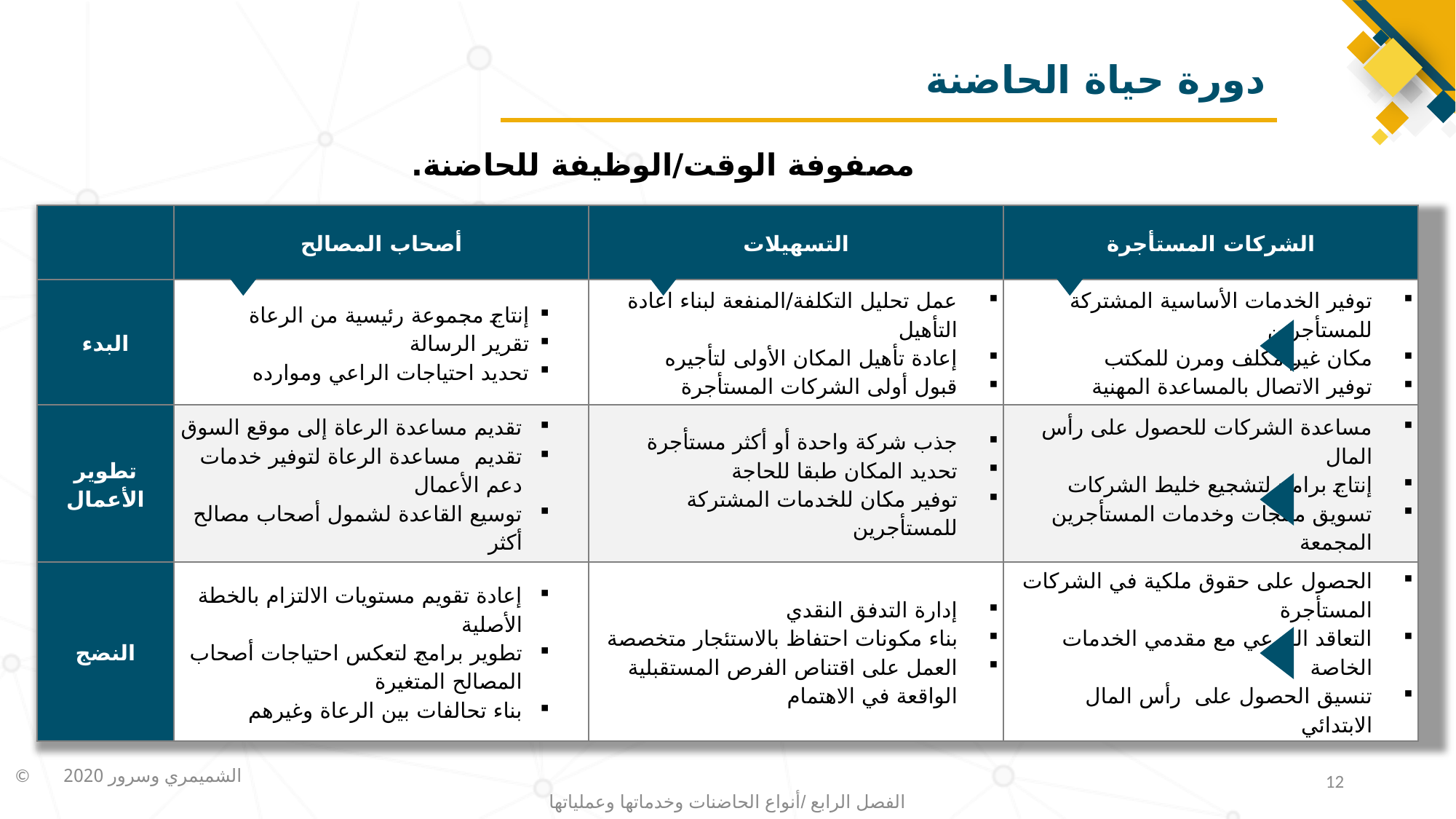

# دورة حياة الحاضنة
مصفوفة الوقت/الوظيفة للحاضنة.

|  | أصحاب المصالح | التسهيلات | الشركات المستأجرة |
| --- | --- | --- | --- |
| البدء | إنتاج مجموعة رئيسية من الرعاة تقرير الرسالة تحديد احتياجات الراعي وموارده | عمل تحليل التكلفة/المنفعة لبناء اعادة التأهيل إعادة تأهيل المكان الأولى لتأجيره قبول أولى الشركات المستأجرة | توفير الخدمات الأساسية المشتركة للمستأجرين مكان غير مكلف ومرن للمكتب توفير الاتصال بالمساعدة المهنية |
| تطوير الأعمال | تقديم مساعدة الرعاة إلى موقع السوق تقديم مساعدة الرعاة لتوفير خدمات دعم الأعمال توسيع القاعدة لشمول أصحاب مصالح أكثر | جذب شركة واحدة أو أكثر مستأجرة تحديد المكان طبقا للحاجة توفير مكان للخدمات المشتركة للمستأجرين | مساعدة الشركات للحصول على رأس المال إنتاج برامج لتشجيع خليط الشركات تسويق منتجات وخدمات المستأجرين المجمعة |
| النضج | إعادة تقويم مستويات الالتزام بالخطة الأصلية تطوير برامج لتعكس احتياجات أصحاب المصالح المتغيرة بناء تحالفات بين الرعاة وغيرهم | إدارة التدفق النقدي بناء مكونات احتفاظ بالاستئجار متخصصة العمل على اقتناص الفرص المستقبلية الواقعة في الاهتمام | الحصول على حقوق ملكية في الشركات المستأجرة التعاقد الفرعي مع مقدمي الخدمات الخاصة تنسيق الحصول على رأس المال الابتدائي |

12
الفصل الرابع /أنواع الحاضنات وخدماتها وعملياتها